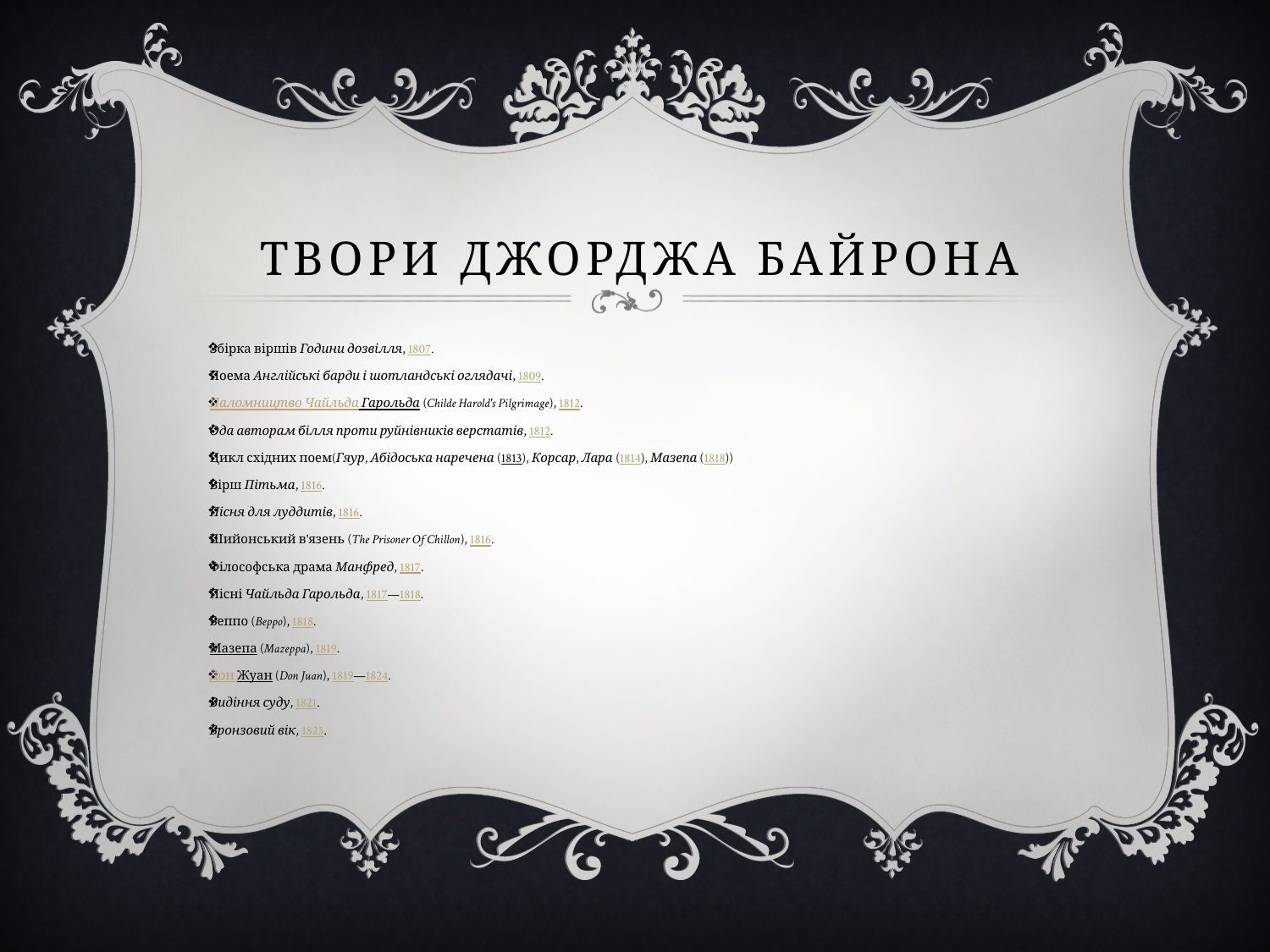

# Твори Джорджа байрона
Збірка віршів Години дозвілля, 1807.
Поема Англійські барди і шотландські оглядачі, 1809.
Паломництво Чайльда Гарольда (Childe Harold's Pilgrimage), 1812.
Ода авторам білля проти руйнівників верстатів, 1812.
Цикл східних поем(Гяур, Абідоська наречена (1813), Корсар, Лара (1814), Мазепа (1818))
Вірш Пітьма, 1816.
Пісня для луддитів, 1816.
Шийонський в'язень (The Prisoner Of Chillon), 1816.
Філософська драма Манфред, 1817.
Пісні Чайльда Гарольда, 1817—1818.
Беппо (Beppo), 1818.
Мазепа (Mazeppa), 1819.
Дон Жуан (Don Juan), 1819—1824.
Видіння суду, 1821.
Бронзовий вік, 1823.